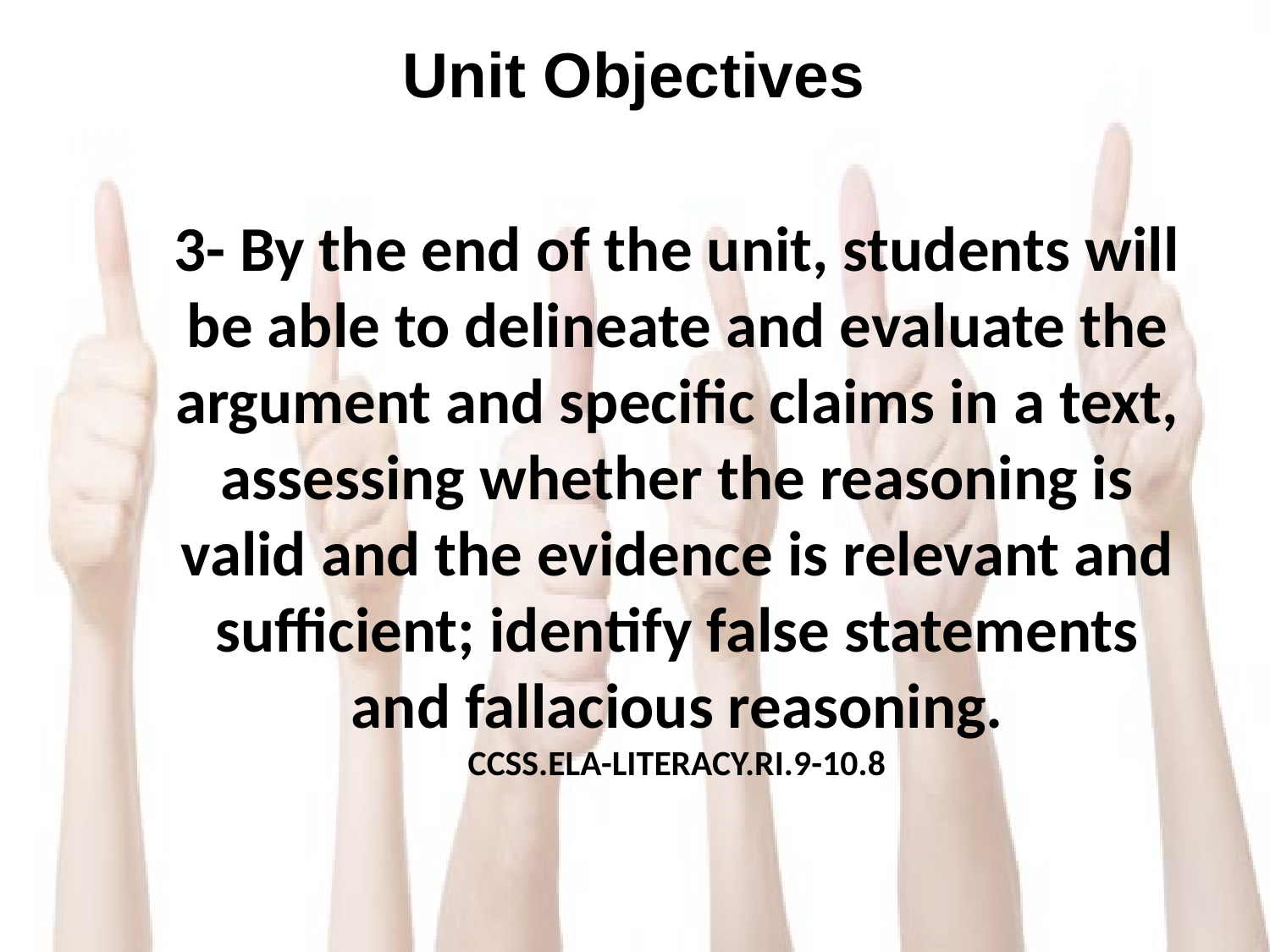

Unit Objectives
3- By the end of the unit, students will be able to delineate and evaluate the argument and specific claims in a text, assessing whether the reasoning is valid and the evidence is relevant and sufficient; identify false statements and fallacious reasoning.
CCSS.ELA-LITERACY.RI.9-10.8